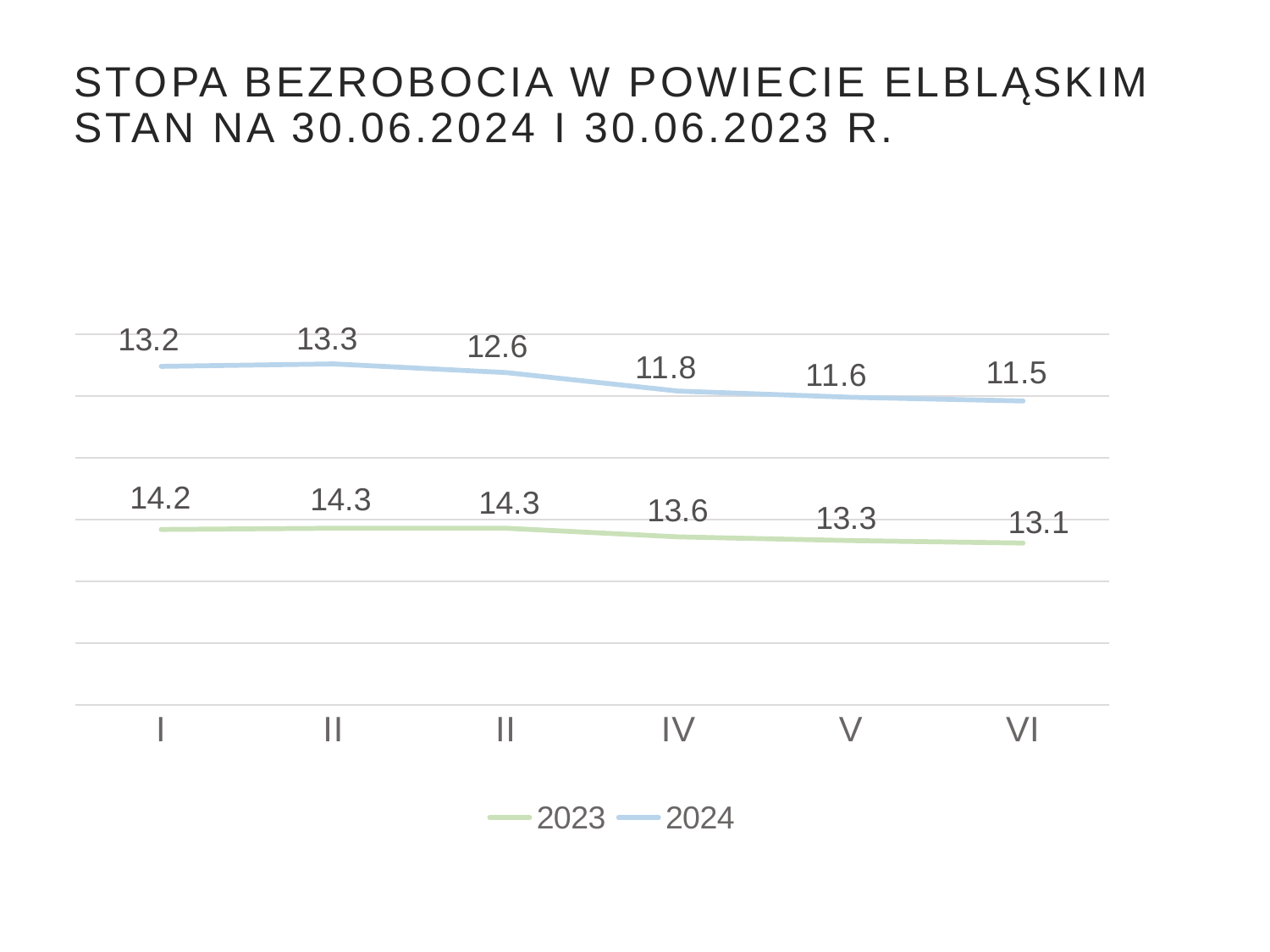

# STOPA bezrobocia w powiecie elbląskim STAN NA 30.06.2024 I 30.06.2023 R.

[unsupported chart]

### Chart

| Category | 2023 | 2024 |
|---|---|---|
| I | 14.2 | 13.2 |
| II | 14.3 | 13.3 |
| II | 14.3 | 12.6 |
| IV | 13.6 | 11.8 |
| V | 13.3 | 11.6 |
| VI | 13.1 | 11.5 |